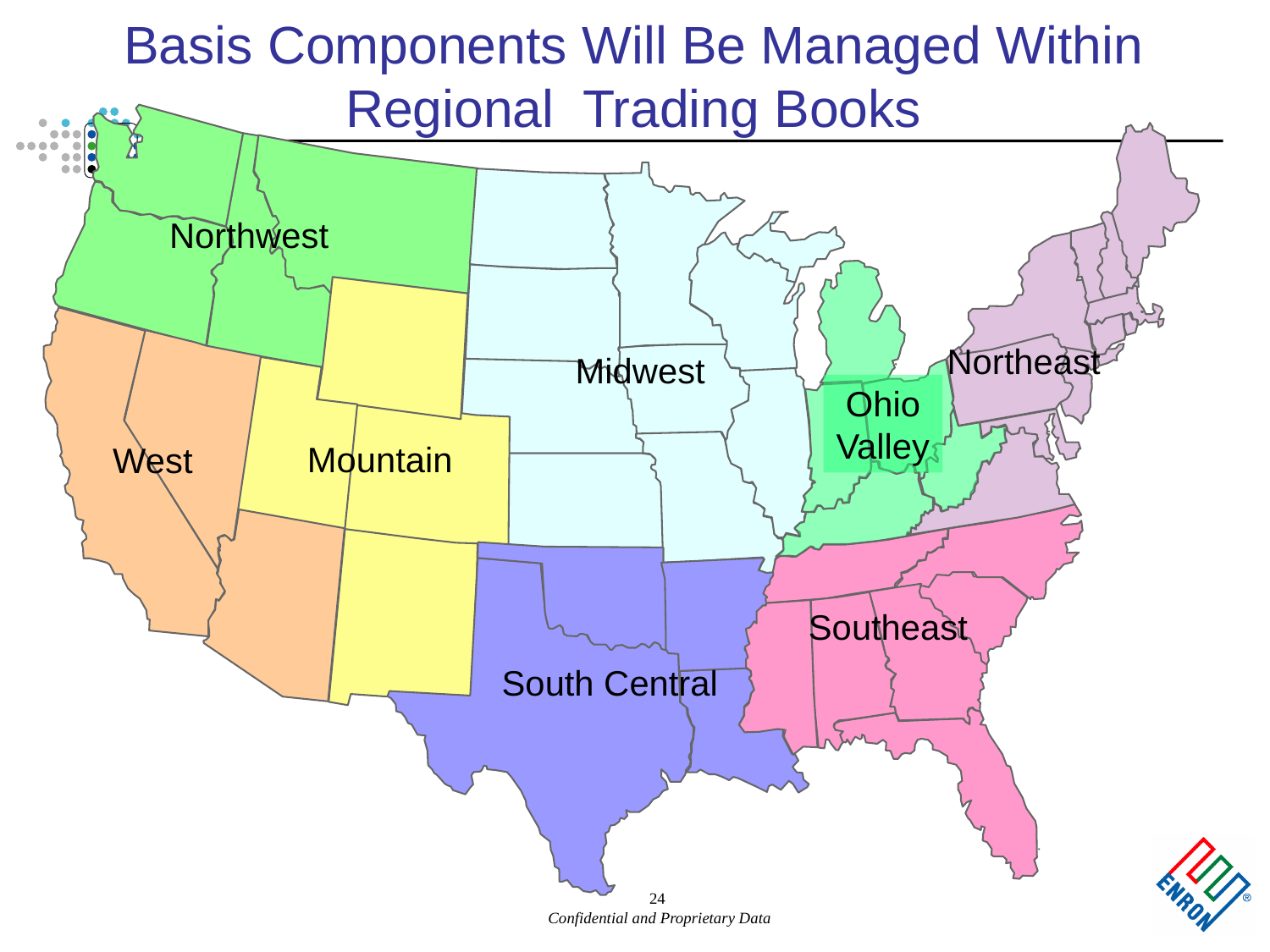

24
Basis Components Will Be Managed Within Regional  Trading Books

Northeast

Northwest

Ohio
Valley

Midwest

Mountain
West

Southeast

South Central